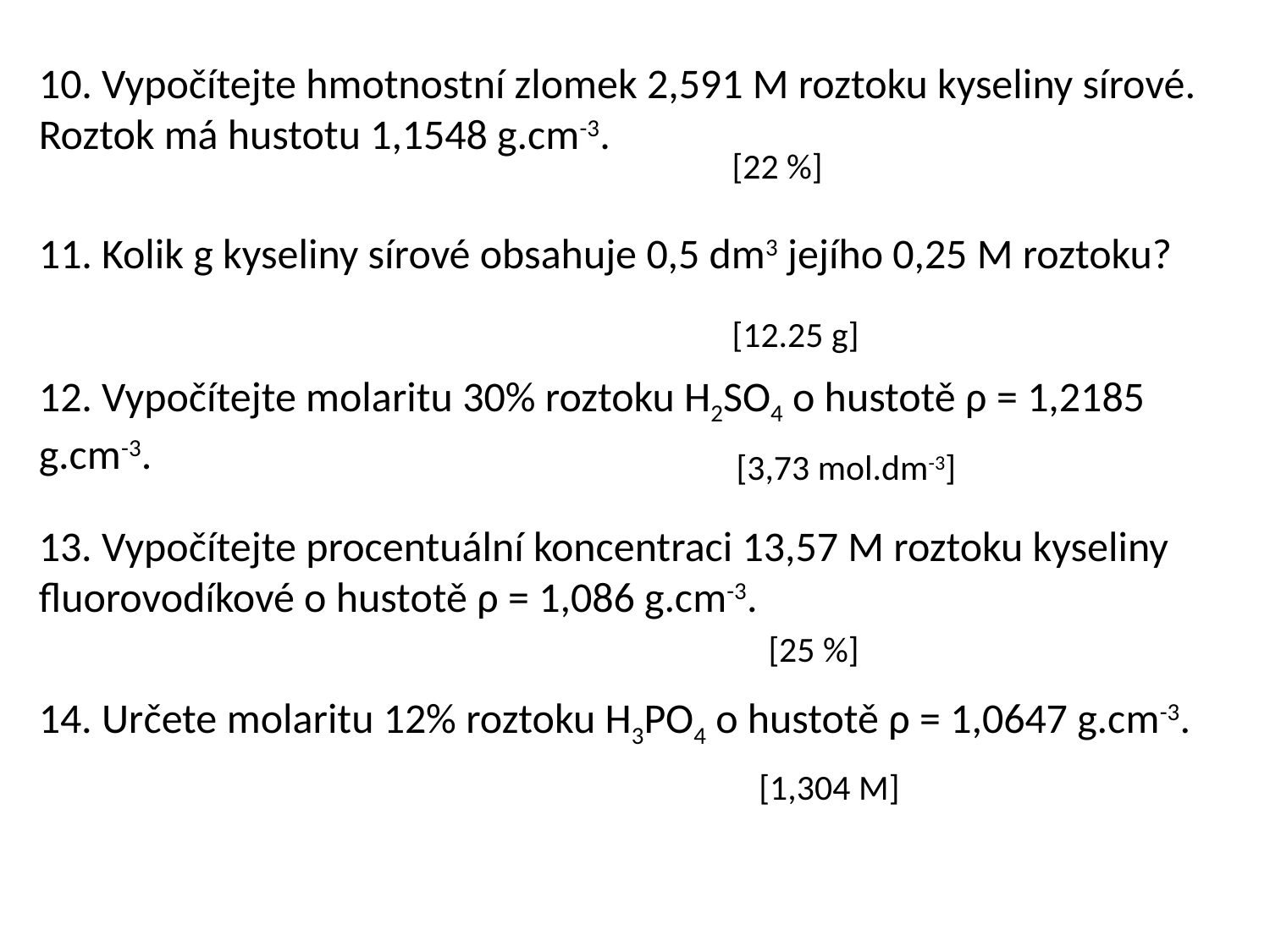

10. Vypočítejte hmotnostní zlomek 2,591 M roztoku kyseliny sírové. Roztok má hustotu 1,1548 g.cm-3.
[22 %]
11. Kolik g kyseliny sírové obsahuje 0,5 dm3 jejího 0,25 M roztoku?
[12.25 g]
12. Vypočítejte molaritu 30% roztoku H2SO4 o hustotě ρ = 1,2185 g.cm-3.
[3,73 mol.dm-3]
13. Vypočítejte procentuální koncentraci 13,57 M roztoku kyseliny fluorovodíkové o hustotě ρ = 1,086 g.cm-3.
[25 %]
14. Určete molaritu 12% roztoku H3PO4 o hustotě ρ = 1,0647 g.cm-3.
[1,304 M]